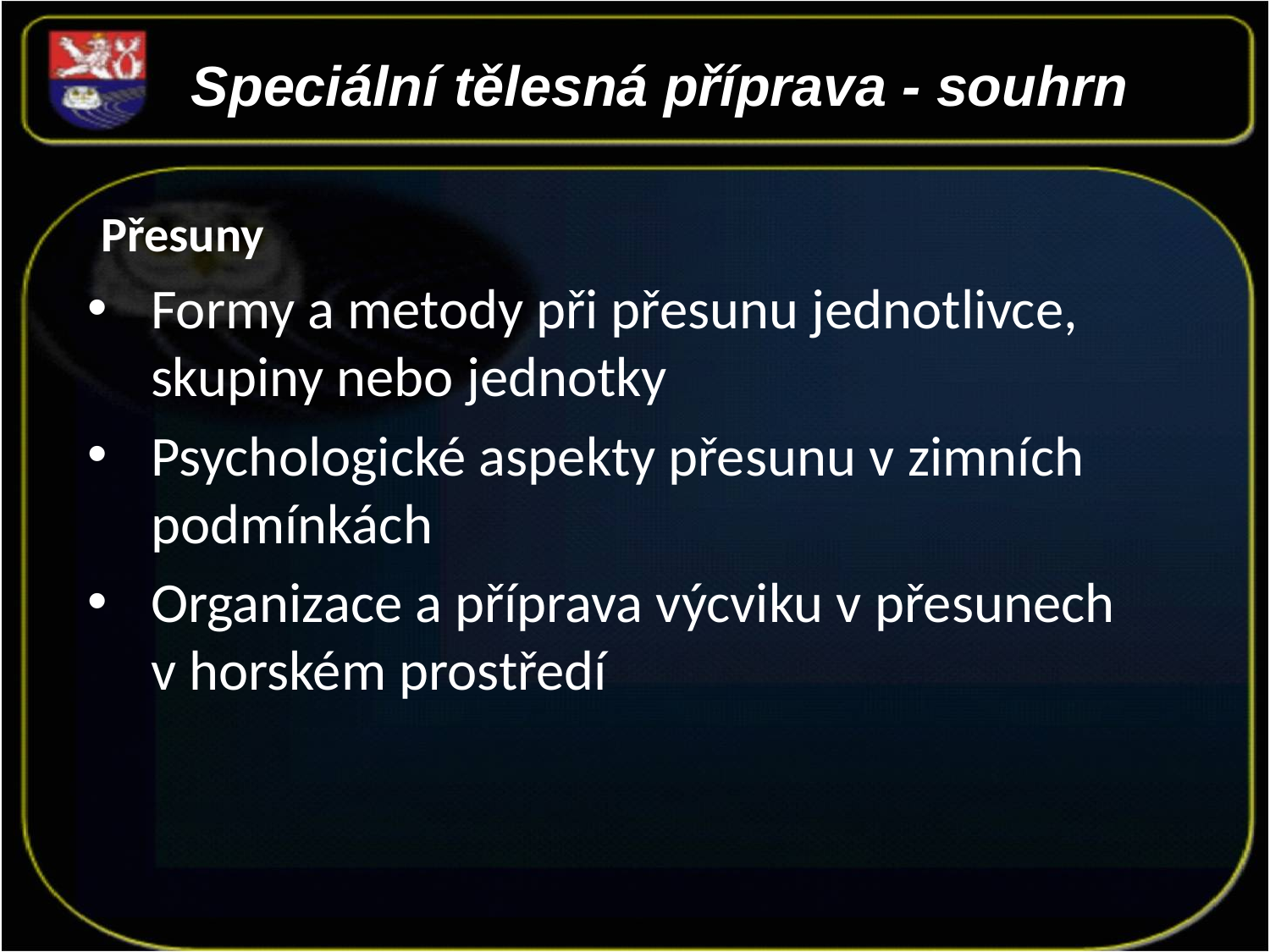

Speciální tělesná příprava - souhrn

 Přesuny
Formy a metody při přesunu jednotlivce, skupiny nebo jednotky
Psychologické aspekty přesunu v zimních podmínkách
Organizace a příprava výcviku v přesunech v horském prostředí